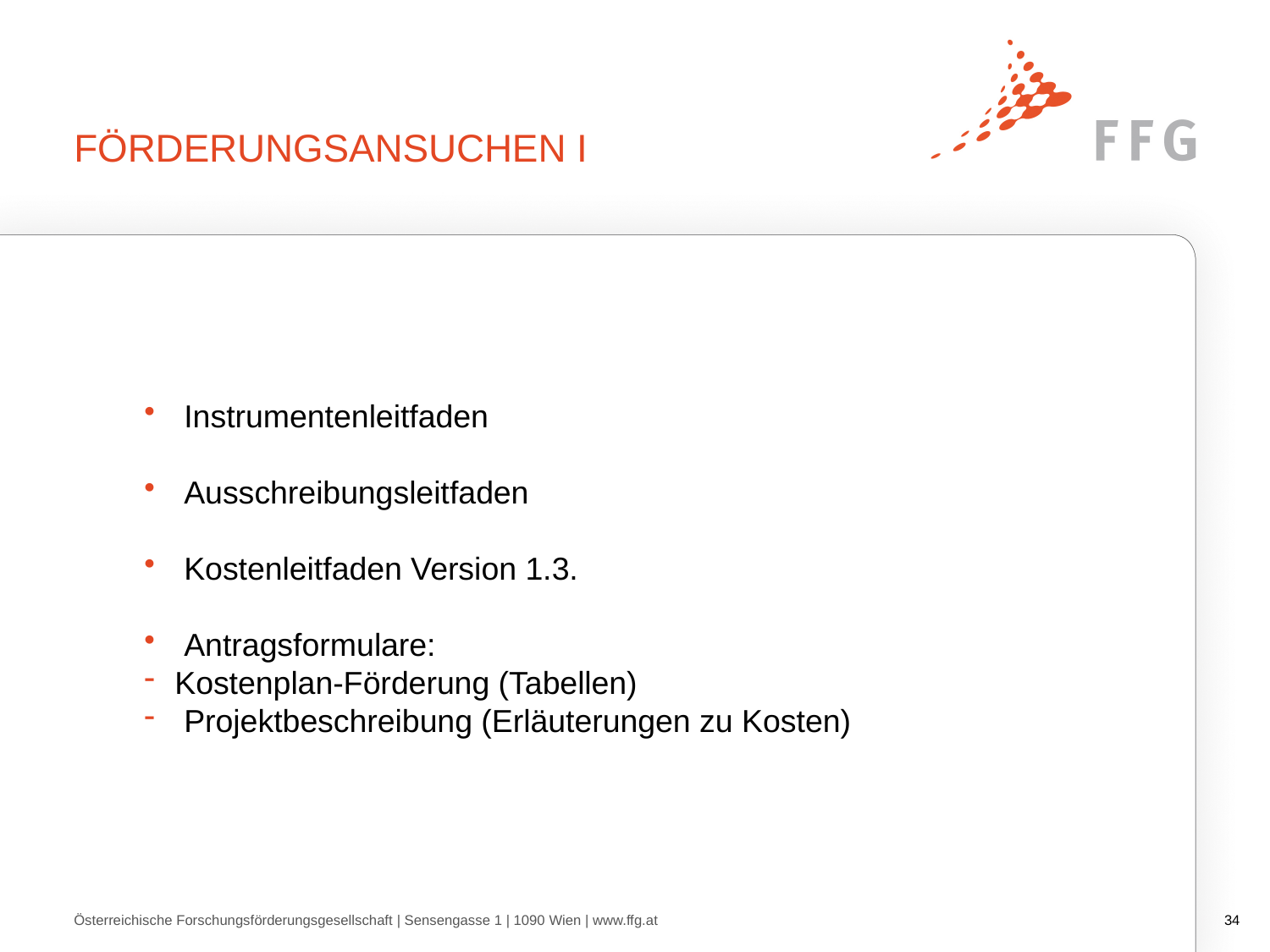

# FÖRDERUNGSANSUCHEN I

Instrumentenleitfaden
Ausschreibungsleitfaden
Kostenleitfaden Version 1.3.

Antragsformulare:
Kostenplan-Förderung (Tabellen)
Projektbeschreibung (Erläuterungen zu Kosten)
Österreichische Forschungsförderungsgesellschaft | Sensengasse 1 | 1090 Wien | www.ffg.at
34